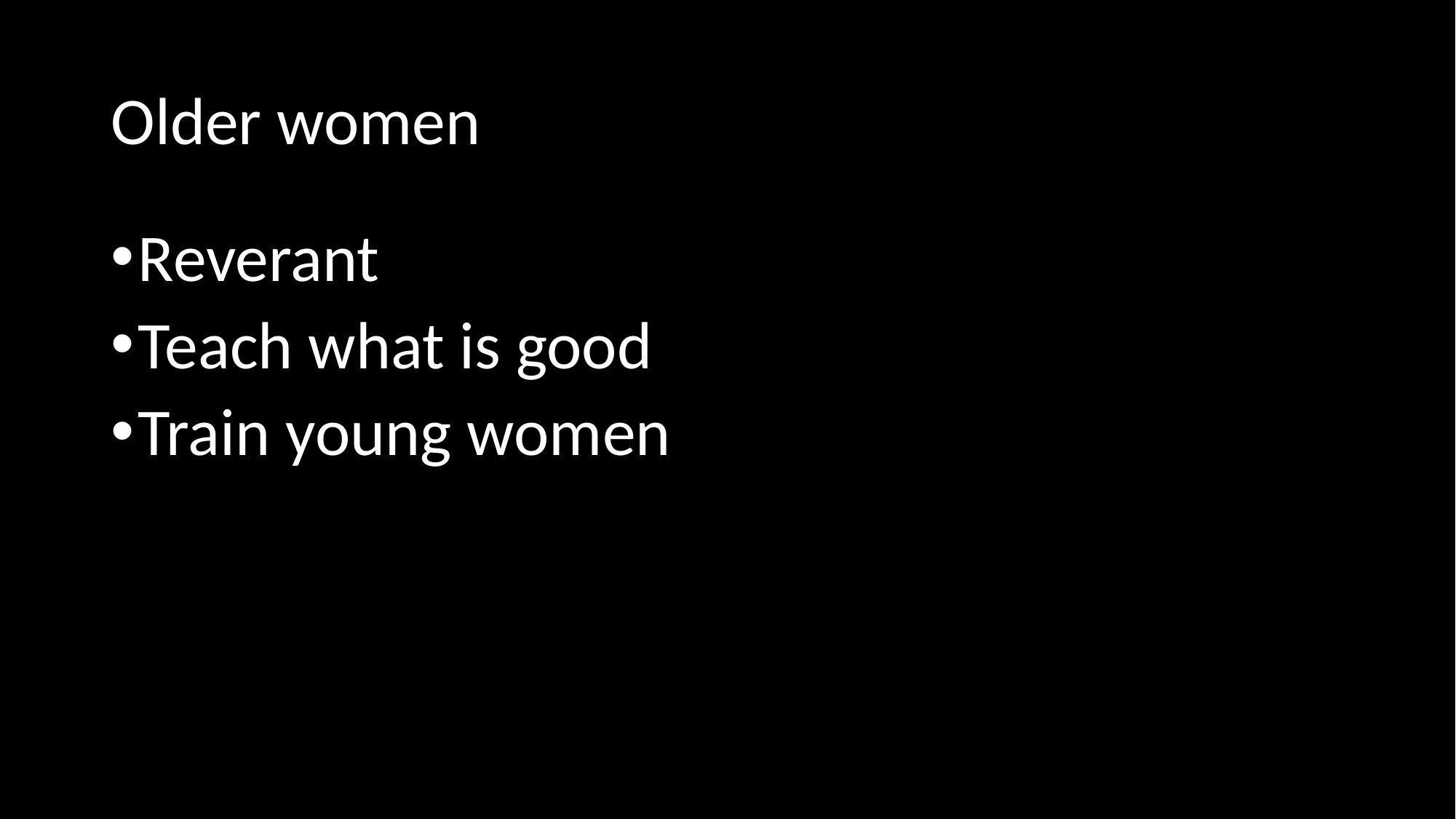

# Older women
Reverant
Teach what is good
Train young women